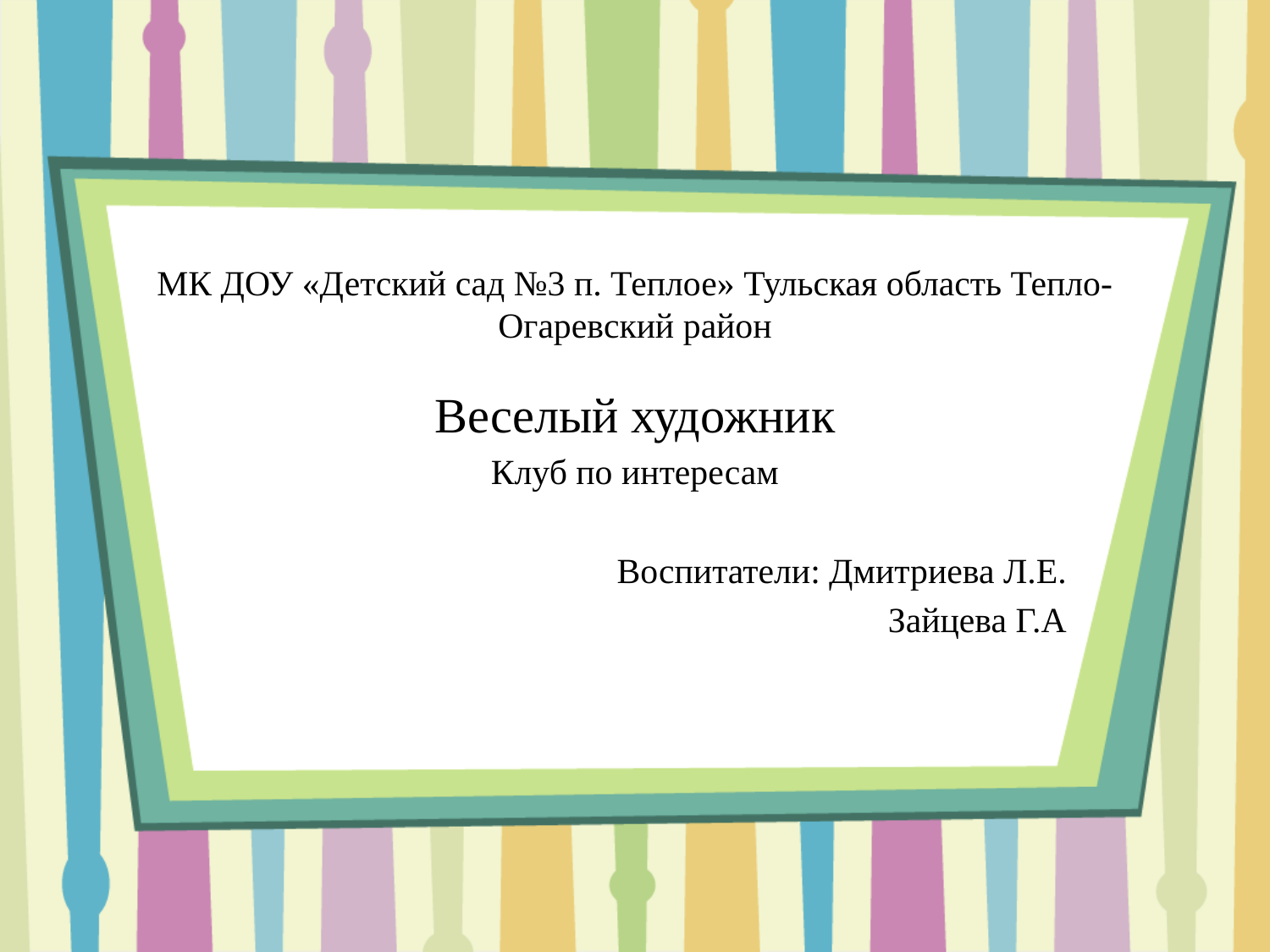

# МК ДОУ «Детский сад №3 п. Теплое» Тульская область Тепло-Огаревский район
Веселый художник
Клуб по интересам

Воспитатели: Дмитриева Л.Е.
Зайцева Г.А